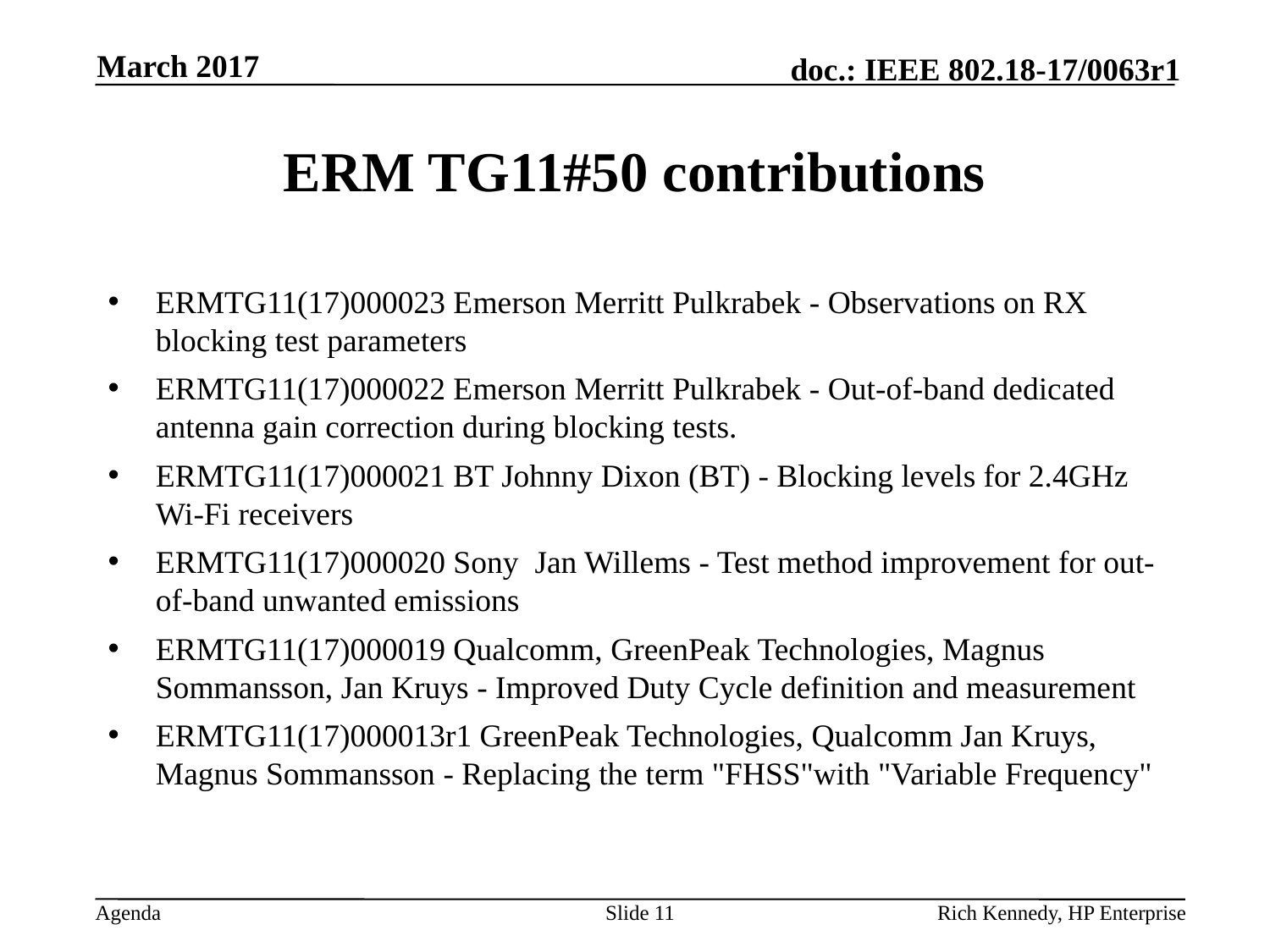

March 2017
# ERM TG11#50 contributions
ERMTG11(17)000023 Emerson Merritt Pulkrabek - Observations on RX blocking test parameters
ERMTG11(17)000022 Emerson Merritt Pulkrabek - Out-of-band dedicated antenna gain correction during blocking tests.
ERMTG11(17)000021 BT Johnny Dixon (BT) - Blocking levels for 2.4GHz Wi-Fi receivers
ERMTG11(17)000020 Sony  Jan Willems - Test method improvement for out-of-band unwanted emissions
ERMTG11(17)000019 Qualcomm, GreenPeak Technologies, Magnus Sommansson, Jan Kruys - Improved Duty Cycle definition and measurement
ERMTG11(17)000013r1 GreenPeak Technologies, Qualcomm Jan Kruys, Magnus Sommansson - Replacing the term "FHSS"with "Variable Frequency"

Slide 11
Rich Kennedy, HP Enterprise